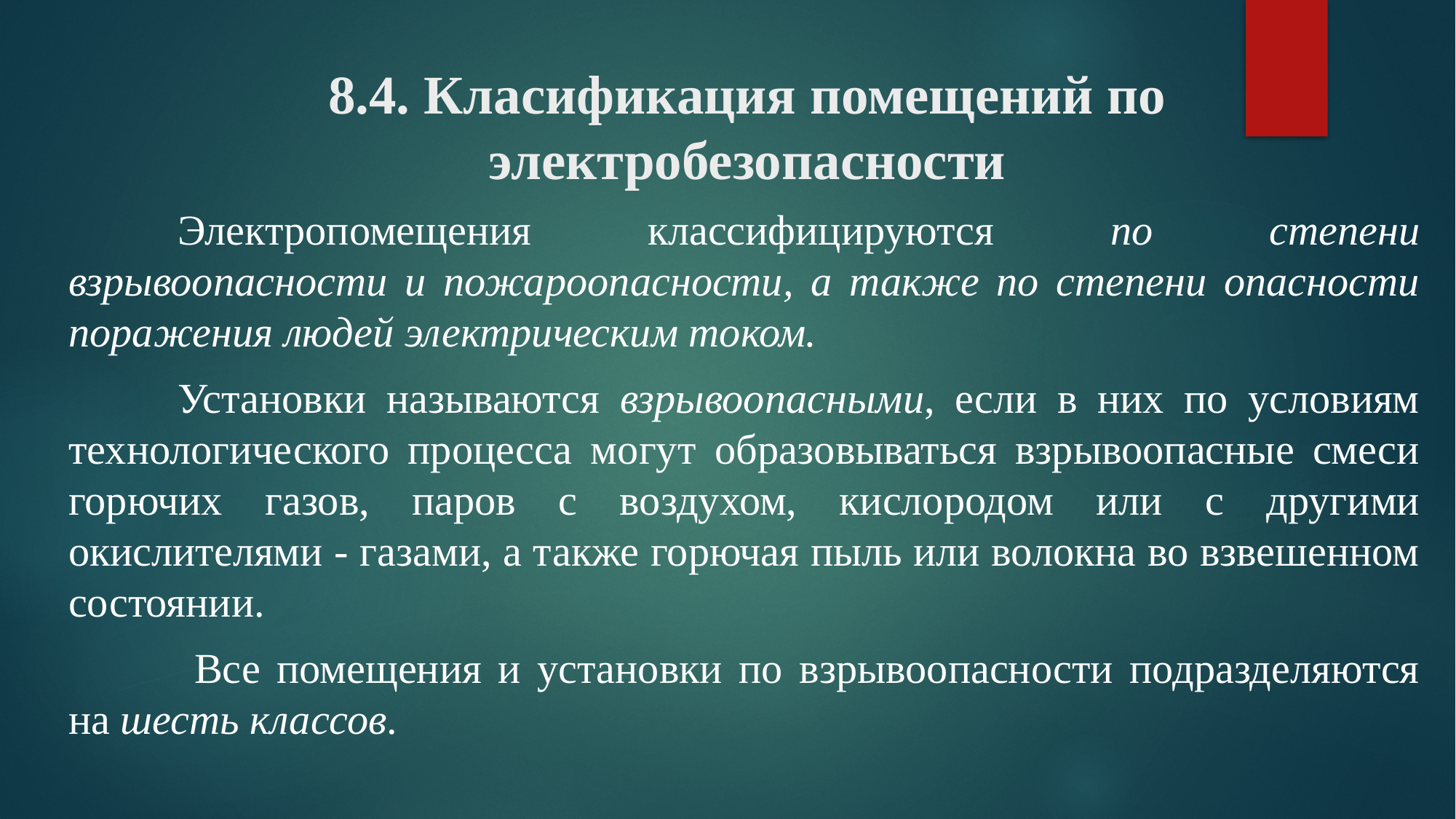

# 8.4. Класификация помещений по электробезопасности
	Электропомещения классифицируются по степени взрывоопасности и пожароопасности, а также по степени опасности поражения людей электрическим током.
	Установки называются взрывоопасными, если в них по условиям технологического процесса могут образовываться взрывоопасные смеси горючих газов, паров с воздухом, кислородом или с другими окислителями - газами, а также горючая пыль или волокна во взвешенном состоянии.
	 Все помещения и установки по взрывоопасности подразделяются на шесть классов.